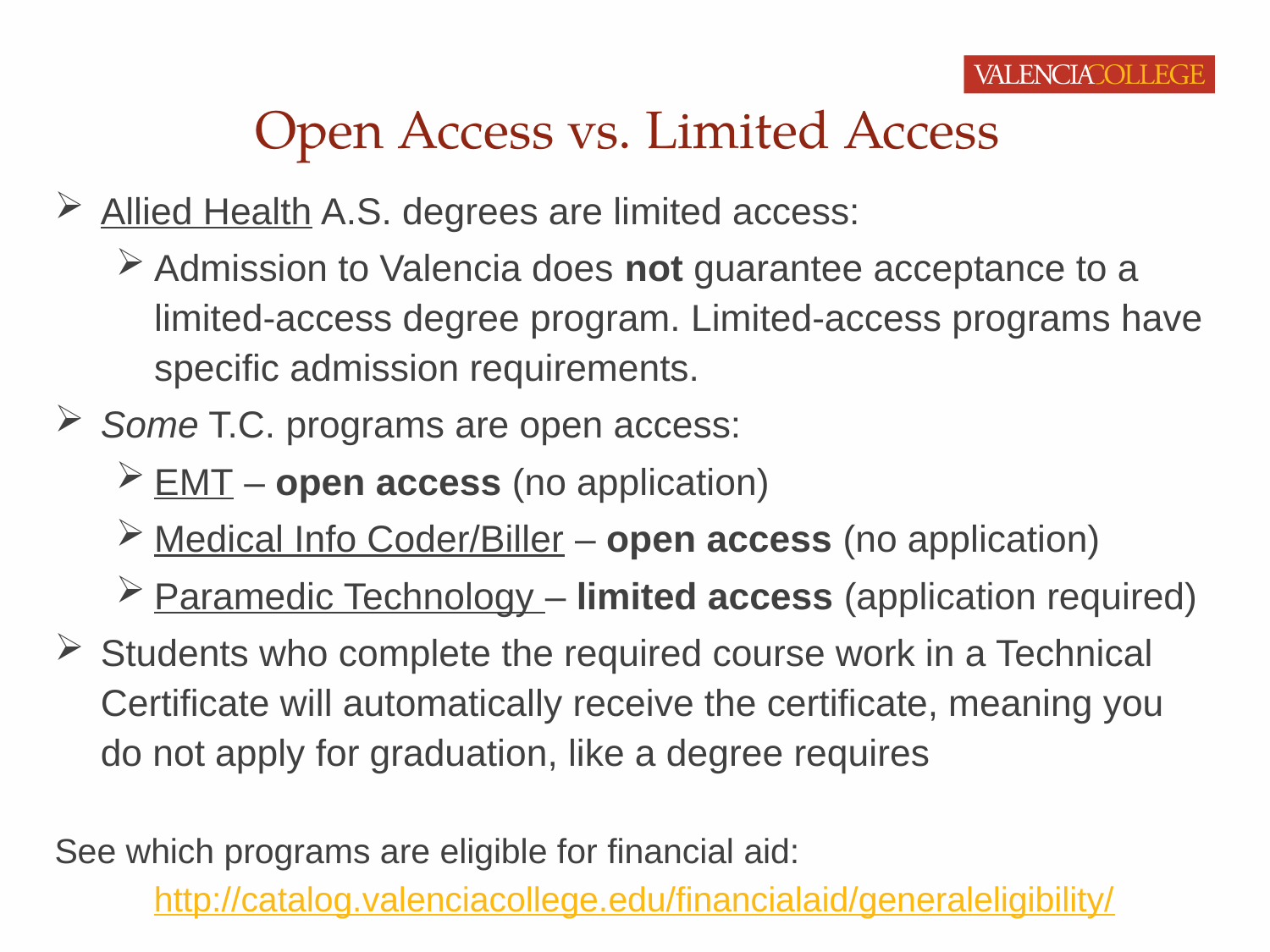

# Open Access vs. Limited Access
Allied Health A.S. degrees are limited access:
Admission to Valencia does not guarantee acceptance to a limited-access degree program. Limited-access programs have specific admission requirements.
Some T.C. programs are open access:
EMT – open access (no application)
Medical Info Coder/Biller – open access (no application)
Paramedic Technology – limited access (application required)
Students who complete the required course work in a Technical Certificate will automatically receive the certificate, meaning you do not apply for graduation, like a degree requires

See which programs are eligible for financial aid:
http://catalog.valenciacollege.edu/financialaid/generaleligibility/